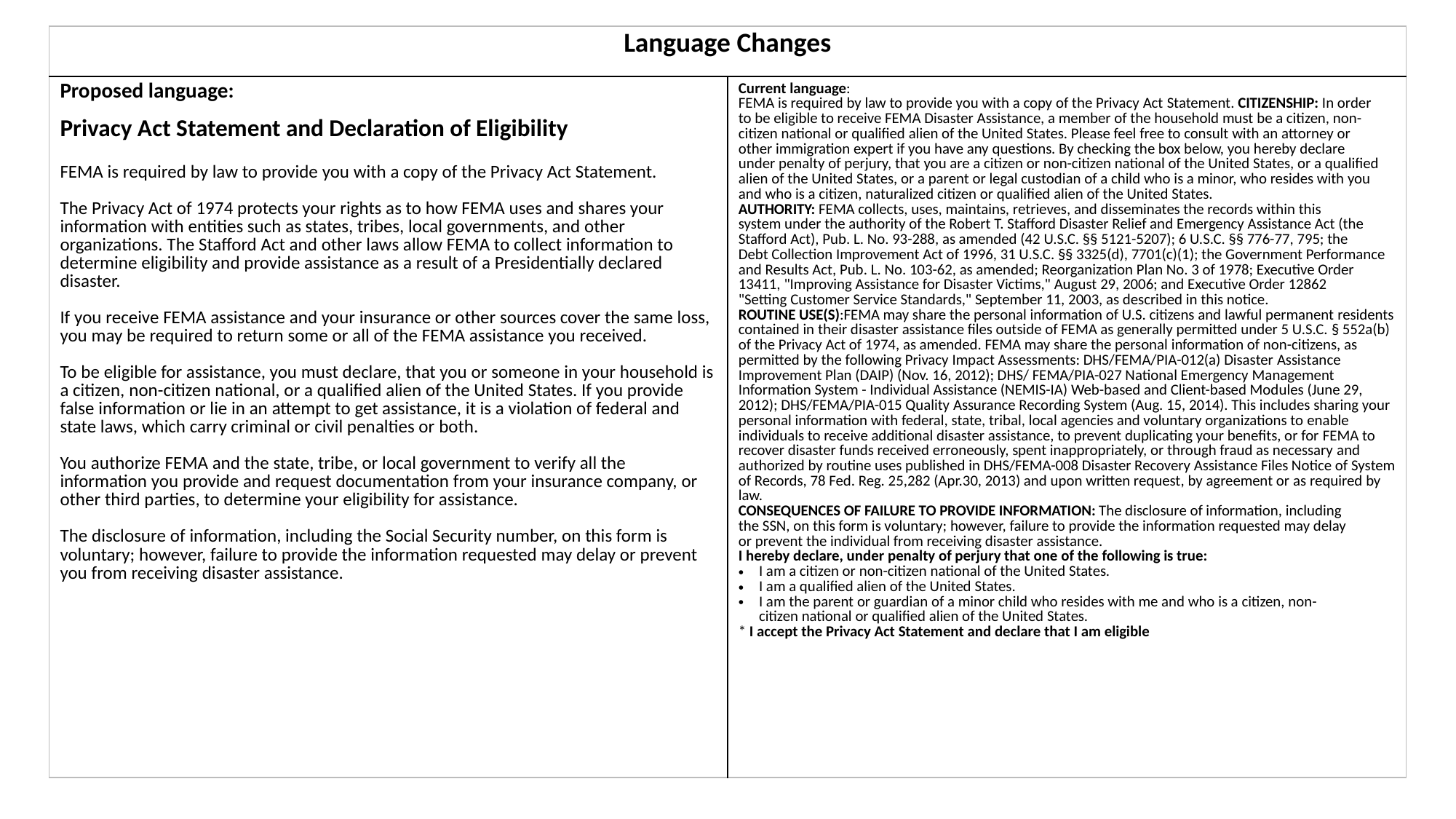

| Language Changes |  |
| --- | --- |
| Proposed language: Privacy Act Statement and Declaration of Eligibility FEMA is required by law to provide you with a copy of the Privacy Act Statement. The Privacy Act of 1974 protects your rights as to how FEMA uses and shares your information with entities such as states, tribes, local governments, and other organizations. The Stafford Act and other laws allow FEMA to collect information to determine eligibility and provide assistance as a result of a Presidentially declared disaster. If you receive FEMA assistance and your insurance or other sources cover the same loss, you may be required to return some or all of the FEMA assistance you received. To be eligible for assistance, you must declare, that you or someone in your household is a citizen, non-citizen national, or a qualified alien of the United States. If you provide false information or lie in an attempt to get assistance, it is a violation of federal and state laws, which carry criminal or civil penalties or both. You authorize FEMA and the state, tribe, or local government to verify all the information you provide and request documentation from your insurance company, or other third parties, to determine your eligibility for assistance. The disclosure of information, including the Social Security number, on this form is voluntary; however, failure to provide the information requested may delay or prevent you from receiving disaster assistance. | Current language: FEMA is required by law to provide you with a copy of the Privacy Act Statement. CITIZENSHIP: In order to be eligible to receive FEMA Disaster Assistance, a member of the household must be a citizen, non-citizen national or qualified alien of the United States. Please feel free to consult with an attorney or other immigration expert if you have any questions. By checking the box below, you hereby declare under penalty of perjury, that you are a citizen or non-citizen national of the United States, or a qualified alien of the United States, or a parent or legal custodian of a child who is a minor, who resides with you and who is a citizen, naturalized citizen or qualified alien of the United States. AUTHORITY: FEMA collects, uses, maintains, retrieves, and disseminates the records within this system under the authority of the Robert T. Stafford Disaster Relief and Emergency Assistance Act (the Stafford Act), Pub. L. No. 93-288, as amended (42 U.S.C. §§ 5121-5207); 6 U.S.C. §§ 776-77, 795; the Debt Collection Improvement Act of 1996, 31 U.S.C. §§ 3325(d), 7701(c)(1); the Government Performance and Results Act, Pub. L. No. 103-62, as amended; Reorganization Plan No. 3 of 1978; Executive Order 13411, "Improving Assistance for Disaster Victims," August 29, 2006; and Executive Order 12862 "Setting Customer Service Standards," September 11, 2003, as described in this notice. ROUTINE USE(S):FEMA may share the personal information of U.S. citizens and lawful permanent residents contained in their disaster assistance files outside of FEMA as generally permitted under 5 U.S.C. § 552a(b) of the Privacy Act of 1974, as amended. FEMA may share the personal information of non-citizens, as permitted by the following Privacy Impact Assessments: DHS/FEMA/PIA-012(a) Disaster Assistance Improvement Plan (DAIP) (Nov. 16, 2012); DHS/ FEMA/PIA-027 National Emergency Management Information System - Individual Assistance (NEMIS-IA) Web-based and Client-based Modules (June 29, 2012); DHS/FEMA/PIA-015 Quality Assurance Recording System (Aug. 15, 2014). This includes sharing your personal information with federal, state, tribal, local agencies and voluntary organizations to enable individuals to receive additional disaster assistance, to prevent duplicating your benefits, or for FEMA to recover disaster funds received erroneously, spent inappropriately, or through fraud as necessary and authorized by routine uses published in DHS/FEMA-008 Disaster Recovery Assistance Files Notice of System of Records, 78 Fed. Reg. 25,282 (Apr.30, 2013) and upon written request, by agreement or as required by law. CONSEQUENCES OF FAILURE TO PROVIDE INFORMATION: The disclosure of information, including the SSN, on this form is voluntary; however, failure to provide the information requested may delay or prevent the individual from receiving disaster assistance. I hereby declare, under penalty of perjury that one of the following is true: I am a citizen or non-citizen national of the United States. I am a qualified alien of the United States. I am the parent or guardian of a minor child who resides with me and who is a citizen, non-citizen national or qualified alien of the United States. \* I accept the Privacy Act Statement and declare that I am eligible |